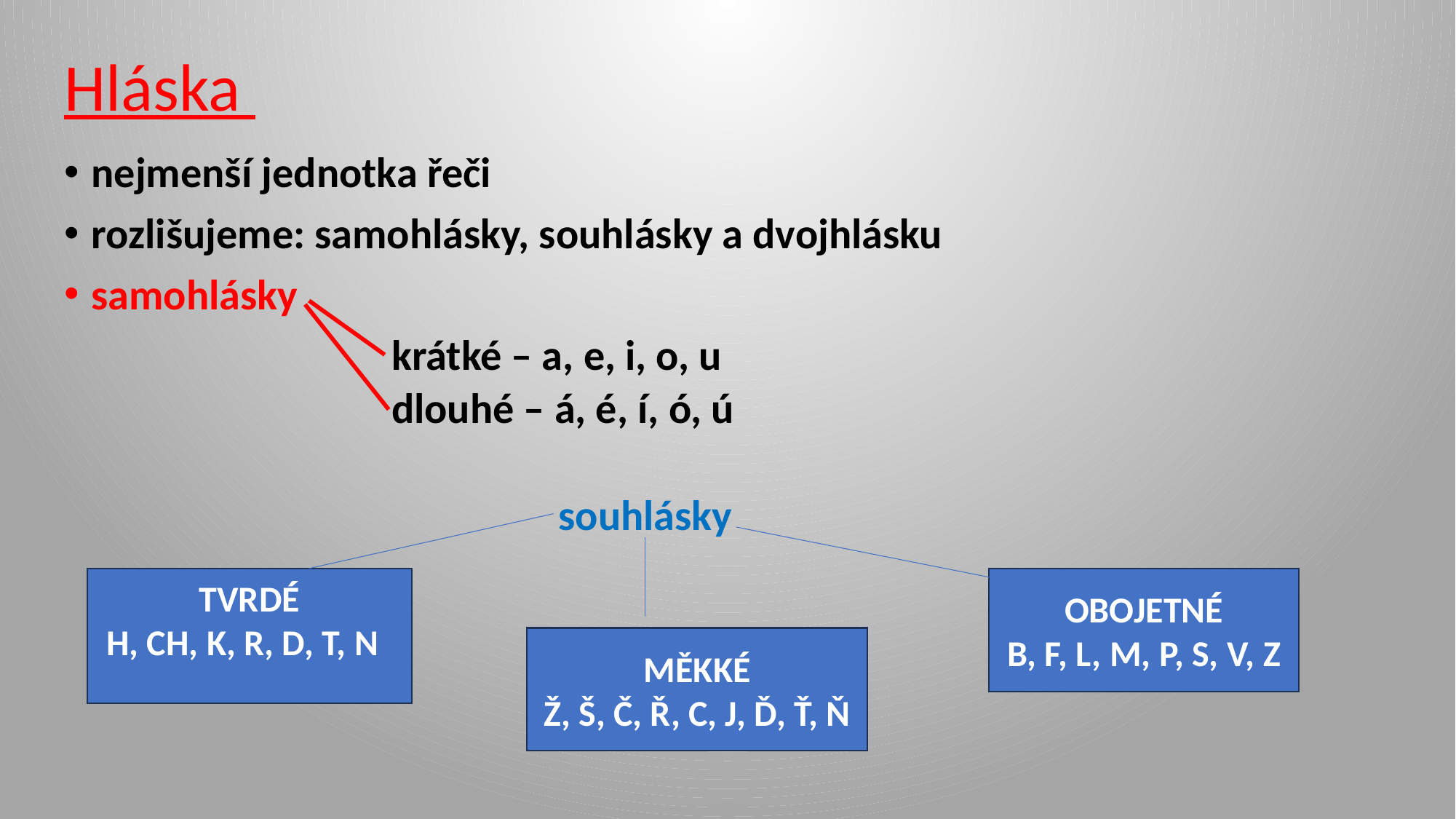

# Hláska
nejmenší jednotka řeči
rozlišujeme: samohlásky, souhlásky a dvojhlásku
samohlásky
		 	krátké – a, e, i, o, u
 	dlouhé – á, é, í, ó, ú

		      souhlásky

TVRDÉ
H, CH, K, R, D, T, N

OBOJETNÉ
B, F, L, M, P, S, V, Z
MĚKKÉ
Ž, Š, Č, Ř, C, J, Ď, Ť, Ň